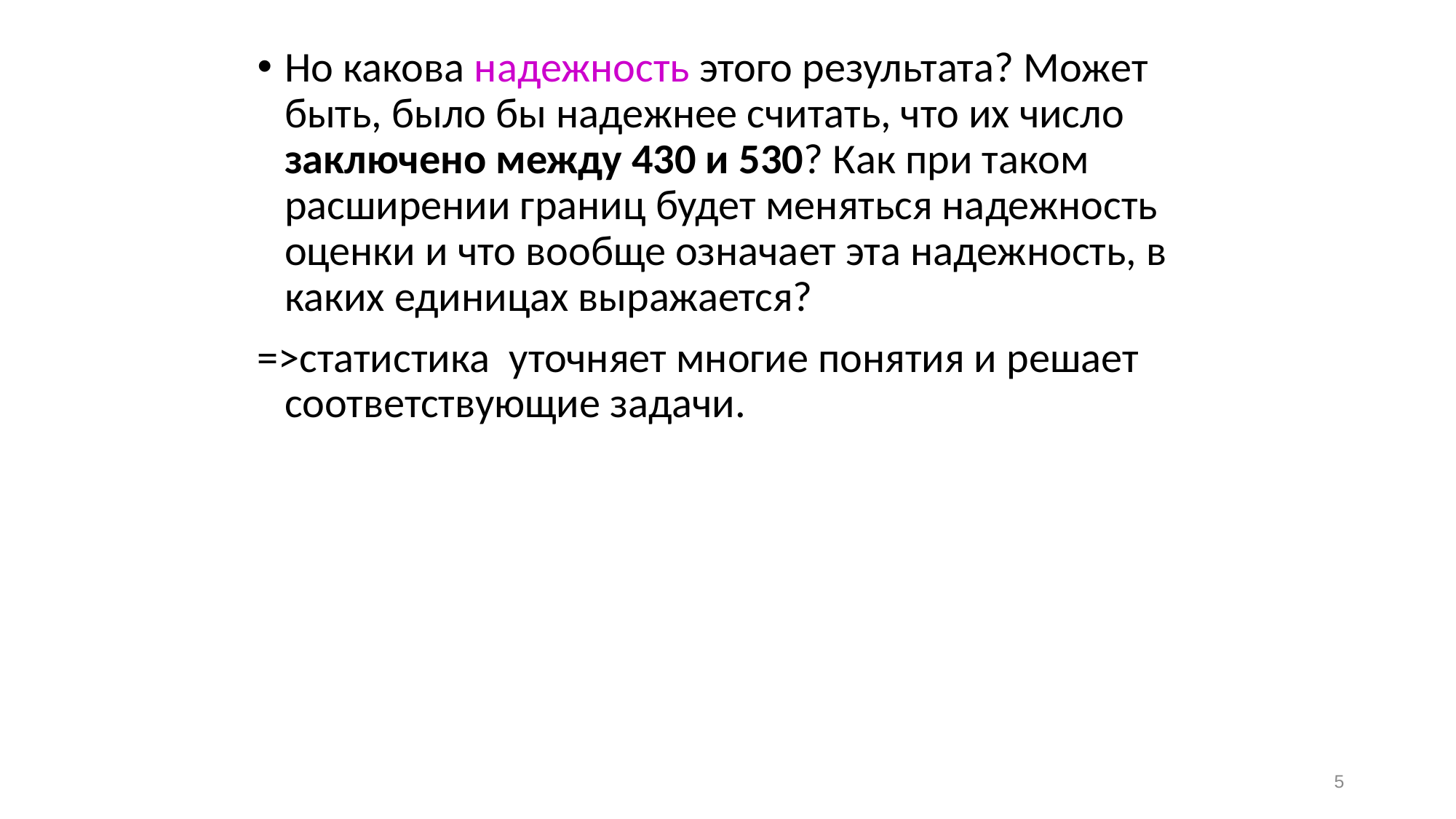

Но какова надежность этого результата? Может быть, было бы надежнее считать, что их число заключено между 430 и 530? Как при таком расширении границ будет меняться надежность оценки и что вообще означает эта надежность, в каких единицах выражается?
=>статистика  уточняет многие понятия и решает соответствующие задачи.
5